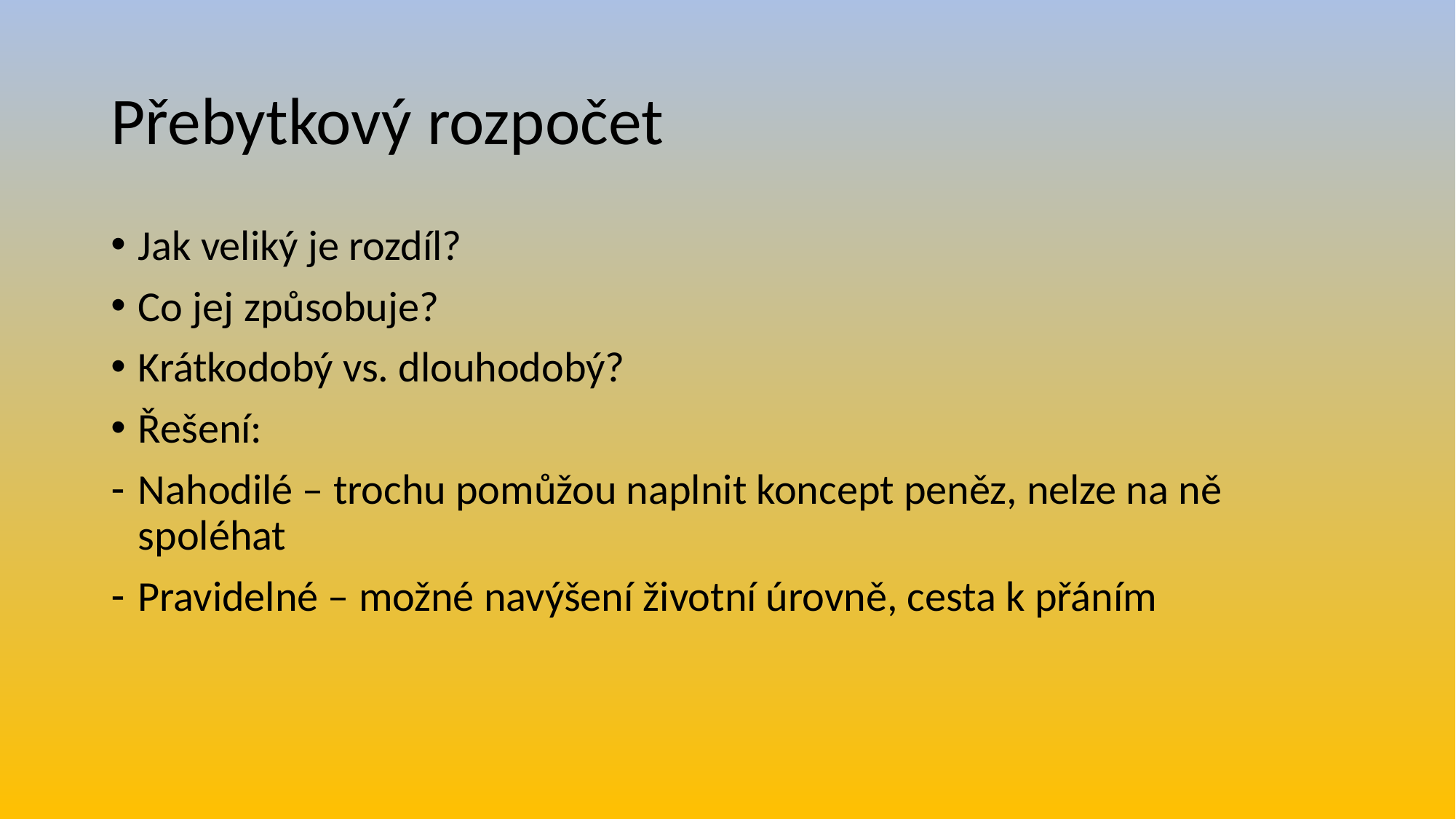

# Přebytkový rozpočet
Jak veliký je rozdíl?
Co jej způsobuje?
Krátkodobý vs. dlouhodobý?
Řešení:
Nahodilé – trochu pomůžou naplnit koncept peněz, nelze na ně spoléhat
Pravidelné – možné navýšení životní úrovně, cesta k přáním